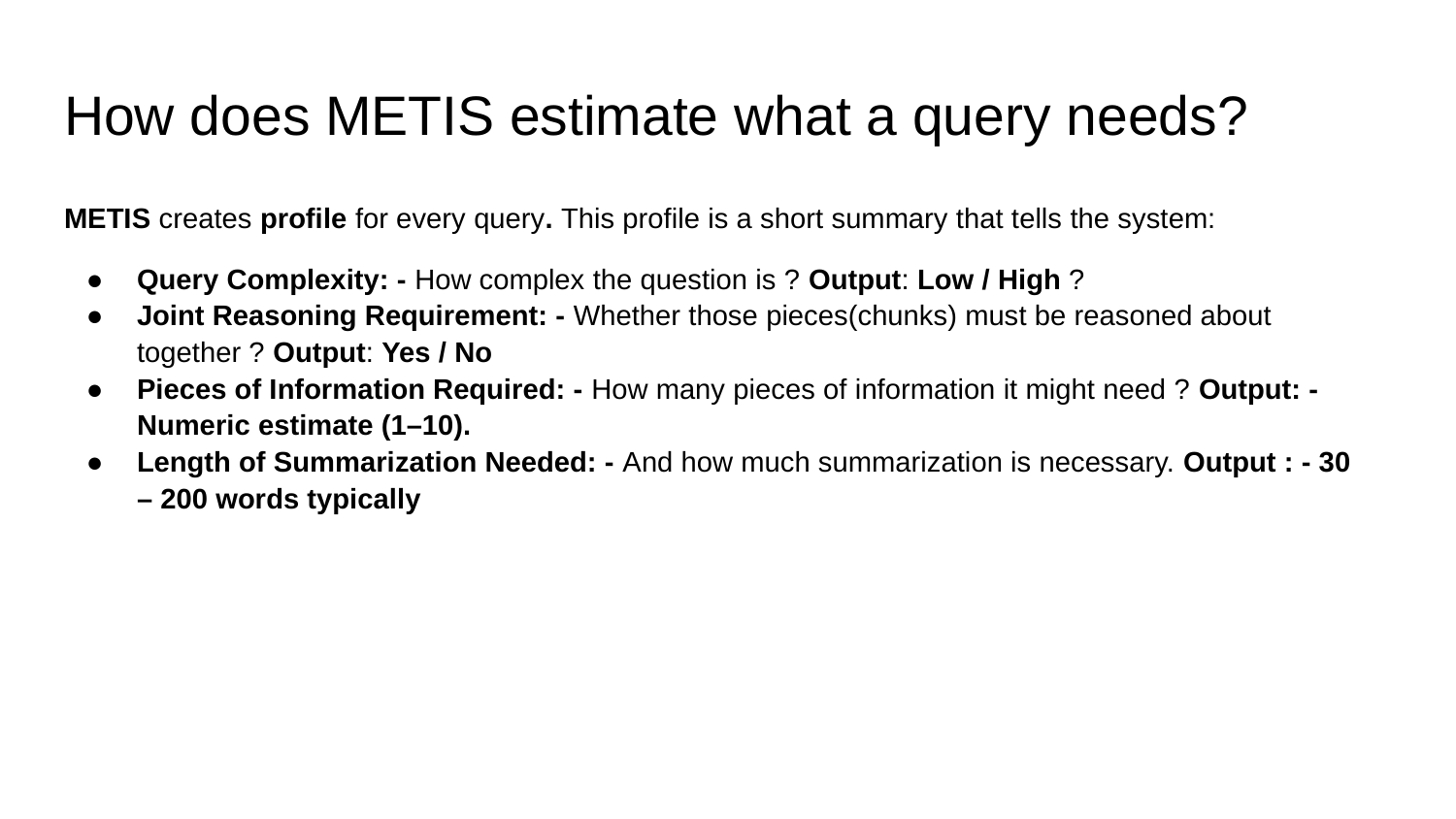

# How does METIS estimate what a query needs?
METIS creates profile for every query. This profile is a short summary that tells the system:
Query Complexity: - How complex the question is ? Output: Low / High ?
Joint Reasoning Requirement: - Whether those pieces(chunks) must be reasoned about together ? Output: Yes / No
Pieces of Information Required: - How many pieces of information it might need ? Output: - Numeric estimate (1–10).
Length of Summarization Needed: - And how much summarization is necessary. Output : - 30 – 200 words typically